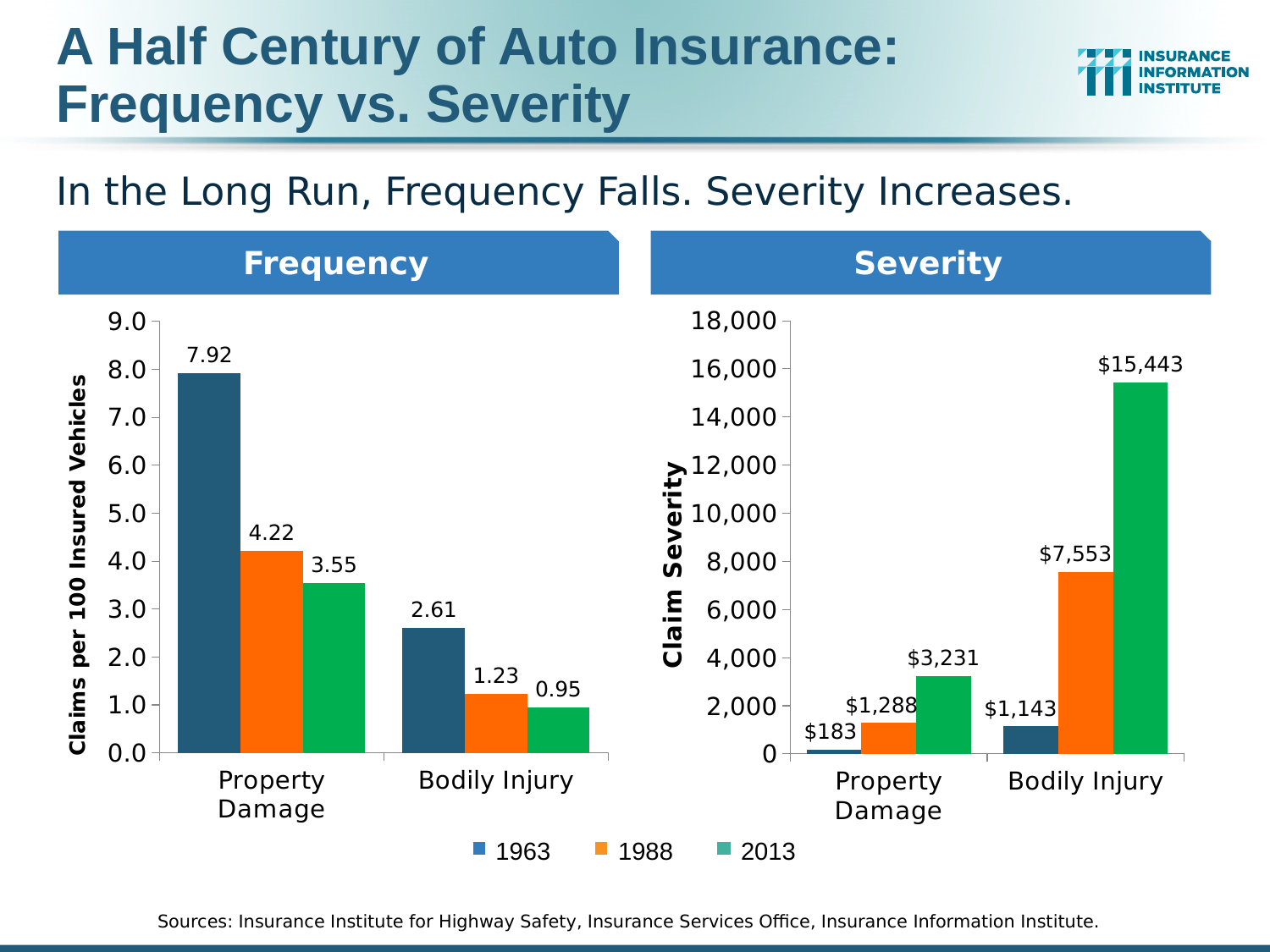

# A Half Century of Auto Insurance: Frequency vs. Severity
In the Long Run, Frequency Falls. Severity Increases.
Frequency
Severity

### Chart

| Category | 1963 | 1988 | 2013 |
|---|---|---|---|
| Property Damage | 183.0 | 1288.0 | 3231.0 |
| Bodily Injury | 1143.0 | 7553.0 | 15443.0 |

### Chart

| Category | 1963 | 1988 | 2013 |
|---|---|---|---|
| Property Damage | 7.92 | 4.22 | 3.55 |
| Bodily Injury | 2.61 | 1.23 | 0.95 |
1963
1988
2013

Sources: Insurance Institute for Highway Safety, Insurance Services Office, Insurance Information Institute.